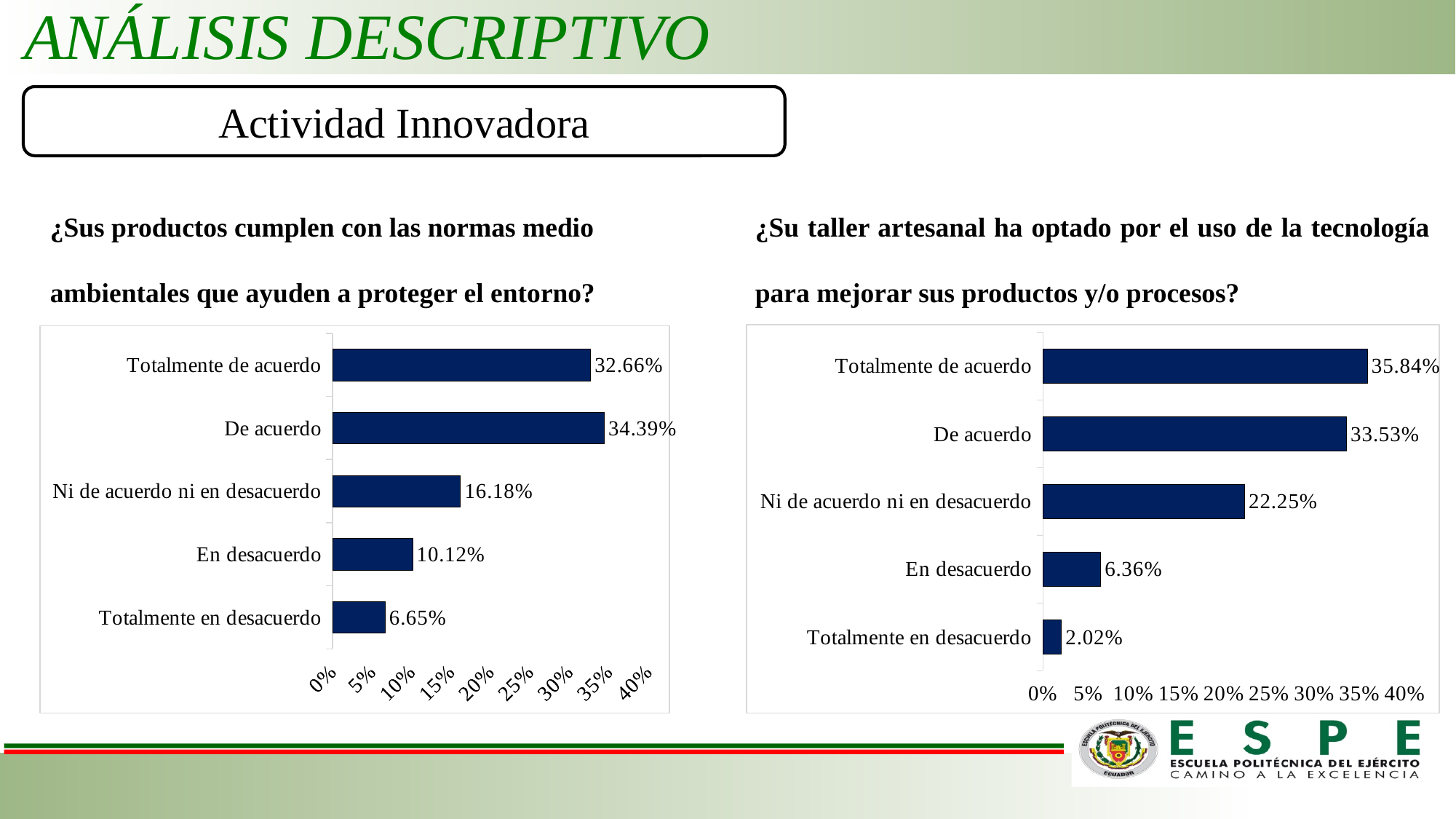

ANÁLISIS DESCRIPTIVO
Actividad Innovadora
¿Su taller artesanal ha optado por el uso de la tecnología para mejorar sus productos y/o procesos?
¿Sus productos cumplen con las normas medio ambientales que ayuden a proteger el entorno?

### Chart

| Category |  |
|---|---|
| Totalmente en desacuerdo | 0.020231213872832436 |
| En desacuerdo | 0.0635838150289017 |
| Ni de acuerdo ni en desacuerdo | 0.222543352601156 |
| De acuerdo | 0.3352601156069361 |
| Totalmente de acuerdo | 0.35838150289017345 |

### Chart

| Category |  |
|---|---|
| Totalmente en desacuerdo | 0.06647398843930642 |
| En desacuerdo | 0.10115606936416185 |
| Ni de acuerdo ni en desacuerdo | 0.16184971098265888 |
| De acuerdo | 0.3439306358381503 |
| Totalmente de acuerdo | 0.3265895953757234 |